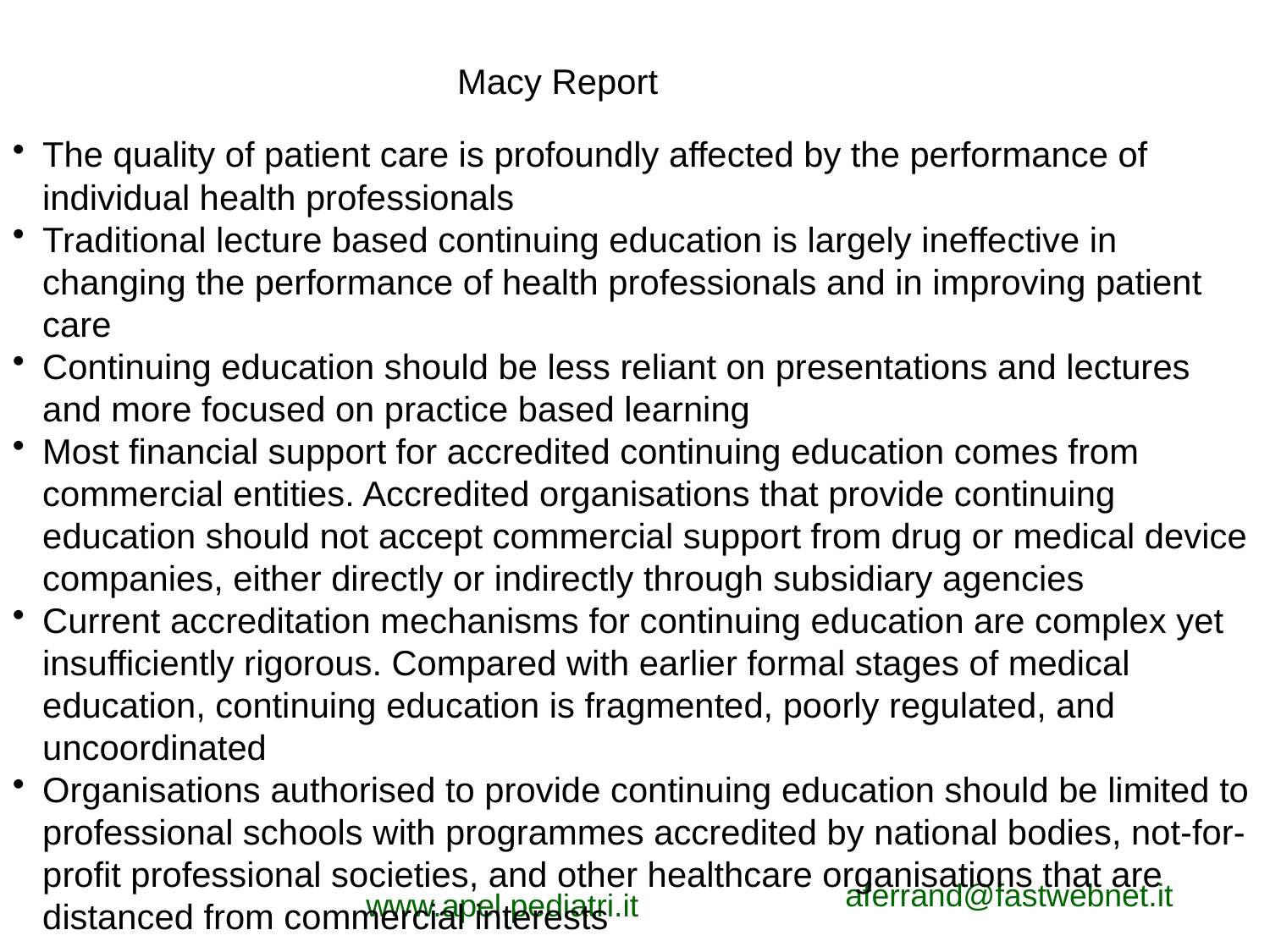

Macy Report
The quality of patient care is profoundly affected by the performance of individual health professionals
Traditional lecture based continuing education is largely ineffective in changing the performance of health professionals and in improving patient care
Continuing education should be less reliant on presentations and lectures and more focused on practice based learning
Most financial support for accredited continuing education comes from commercial entities. Accredited organisations that provide continuing education should not accept commercial support from drug or medical device companies, either directly or indirectly through subsidiary agencies
Current accreditation mechanisms for continuing education are complex yet insufficiently rigorous. Compared with earlier formal stages of medical education, continuing education is fragmented, poorly regulated, and uncoordinated
Organisations authorised to provide continuing education should be limited to professional schools with programmes accredited by national bodies, not-for-profit professional societies, and other healthcare organisations that are distanced from commercial interests